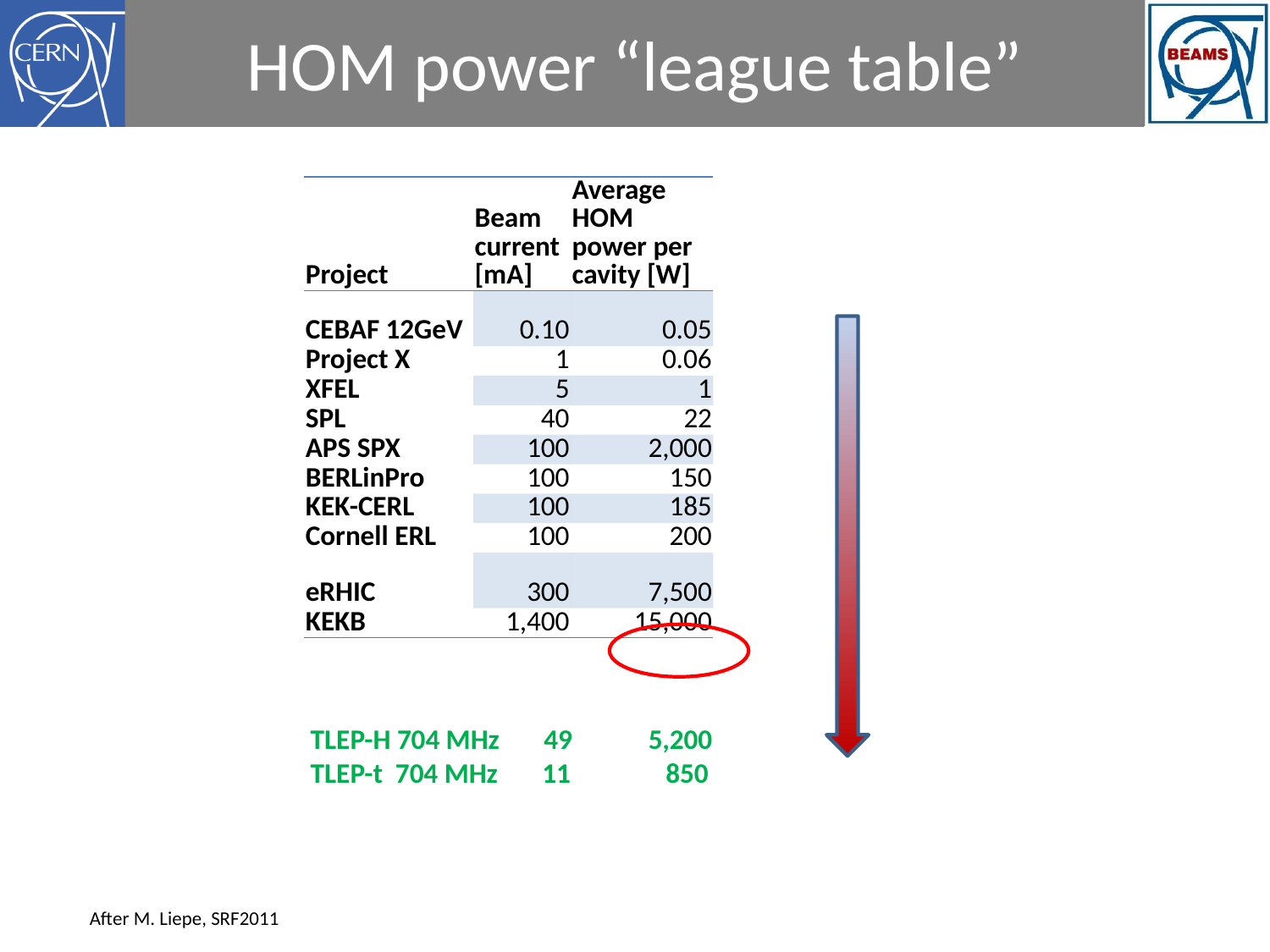

# HOM power “league table”
| Project | Beam current [mA] | Average HOM power per cavity [W] |
| --- | --- | --- |
| CEBAF 12GeV | 0.10 | 0.05 |
| Project X | 1 | 0.06 |
| XFEL | 5 | 1 |
| SPL | 40 | 22 |
| APS SPX | 100 | 2,000 |
| BERLinPro | 100 | 150 |
| KEK-CERL | 100 | 185 |
| Cornell ERL | 100 | 200 |
| eRHIC | 300 | 7,500 |
| KEKB | 1,400 | 15,000 |

TLEP-H 704 MHz       49            5,200
TLEP-t  704 MHz       11               850
After M. Liepe, SRF2011